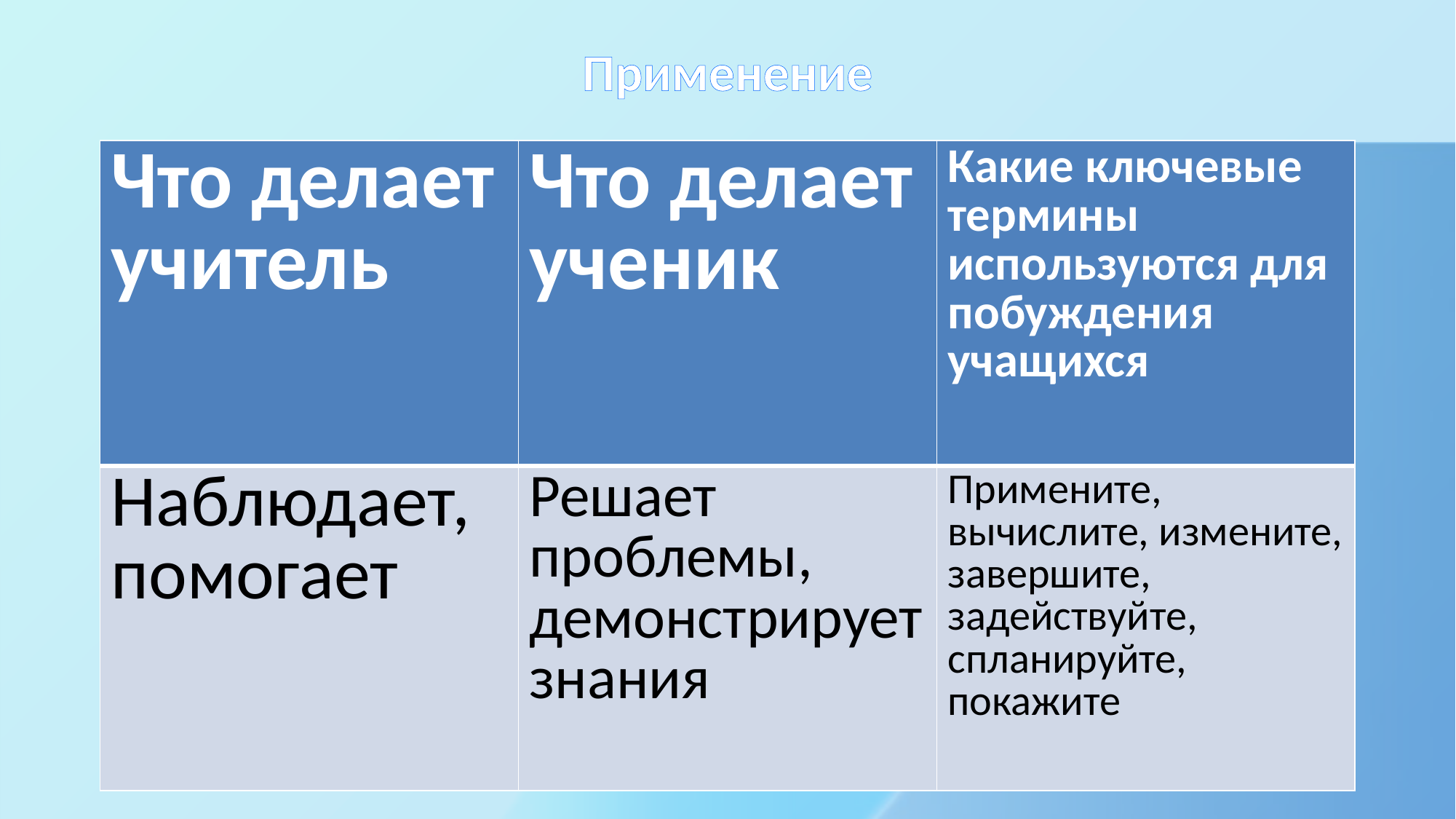

# Применение
| Что делает учитель | Что делает ученик | Какие ключевые термины используются для побуждения учащихся |
| --- | --- | --- |
| Наблюдает, помогает | Решает проблемы, демонстрирует знания | Примените, вычислите, измените, завершите, задействуйте, спланируйте, покажите |